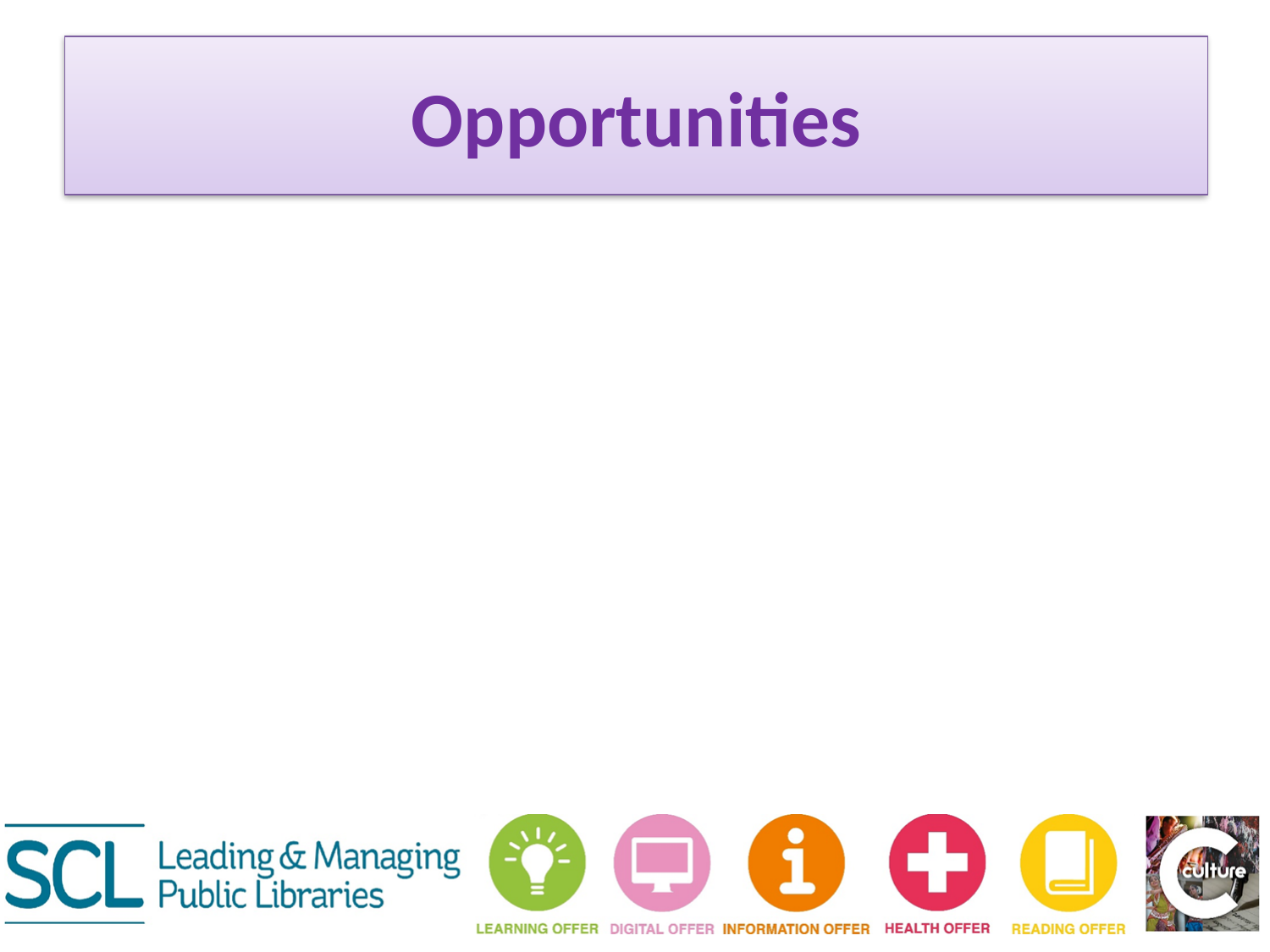

Opportunities
# Libraries contributing to local place making/ economy. The Warwick  Commission in 2015 identified the following issues for art and culture: localism diversity participation gap the need to focus outside of London all of which libraries can  support